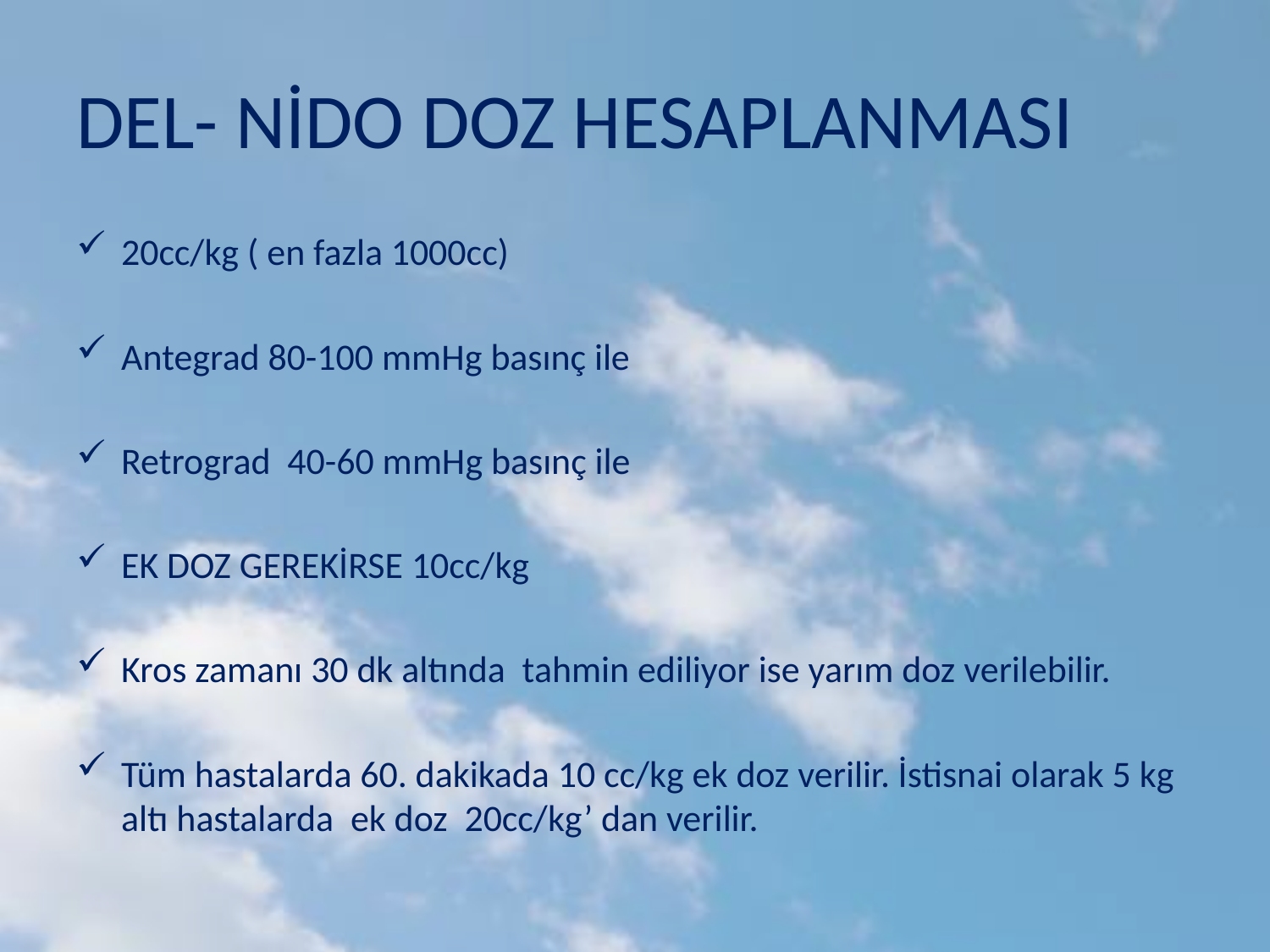

# DEL- NİDO DOZ HESAPLANMASI
20cc/kg ( en fazla 1000cc)

Antegrad 80-100 mmHg basınç ile

Retrograd  40-60 mmHg basınç ile

EK DOZ GEREKİRSE 10cc/kg

Kros zamanı 30 dk altında  tahmin ediliyor ise yarım doz verilebilir.

Tüm hastalarda 60. dakikada 10 cc/kg ek doz verilir. İstisnai olarak 5 kg altı hastalarda  ek doz  20cc/kg’ dan verilir.